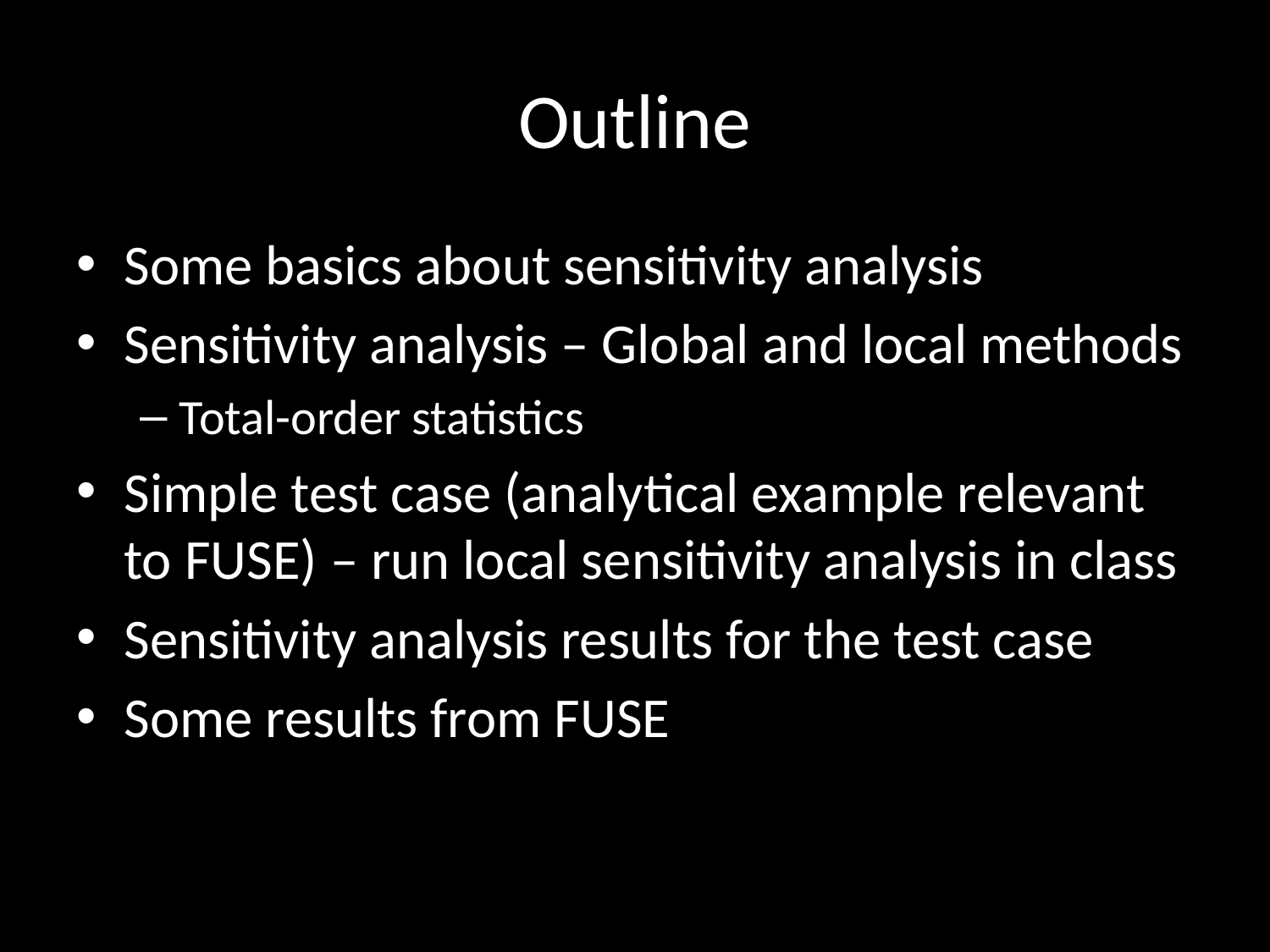

# Outline
Some basics about sensitivity analysis
Sensitivity analysis – Global and local methods
Total-order statistics
Simple test case (analytical example relevant to FUSE) – run local sensitivity analysis in class
Sensitivity analysis results for the test case
Some results from FUSE